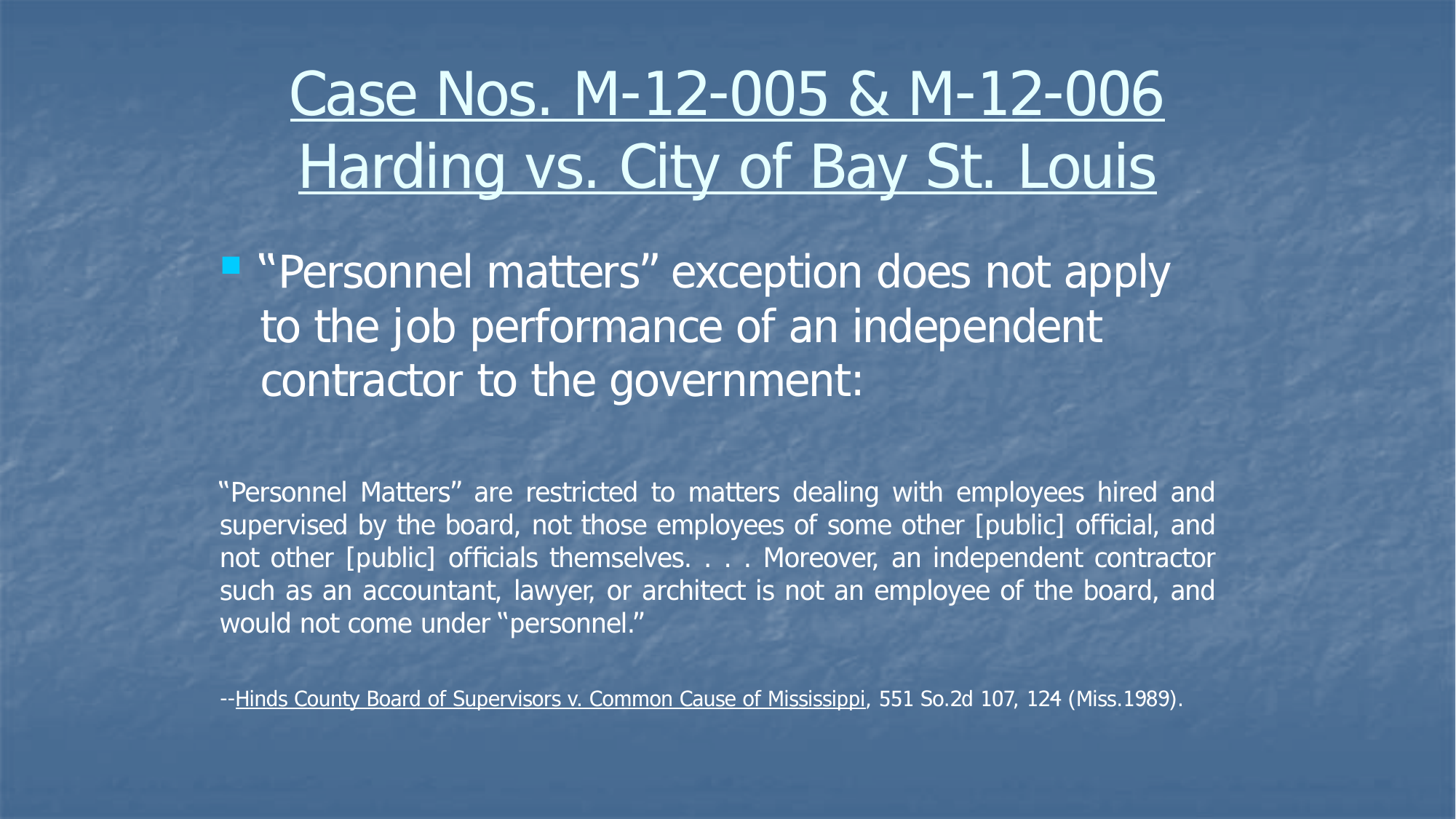

# Case Nos. M-12-005 & M-12-006 Harding vs. City of Bay St. Louis
“Personnel matters” exception does not apply to the job performance of an independent contractor to the government:

“Personnel Matters” are restricted to matters dealing with employees hired and supervised by the board, not those employees of some other [public] official, and not other [public] officials themselves. . . . Moreover, an independent contractor such as an accountant, lawyer, or architect is not an employee of the board, and would not come under “personnel.”

--Hinds County Board of Supervisors v. Common Cause of Mississippi, 551 So.2d 107, 124 (Miss.1989).